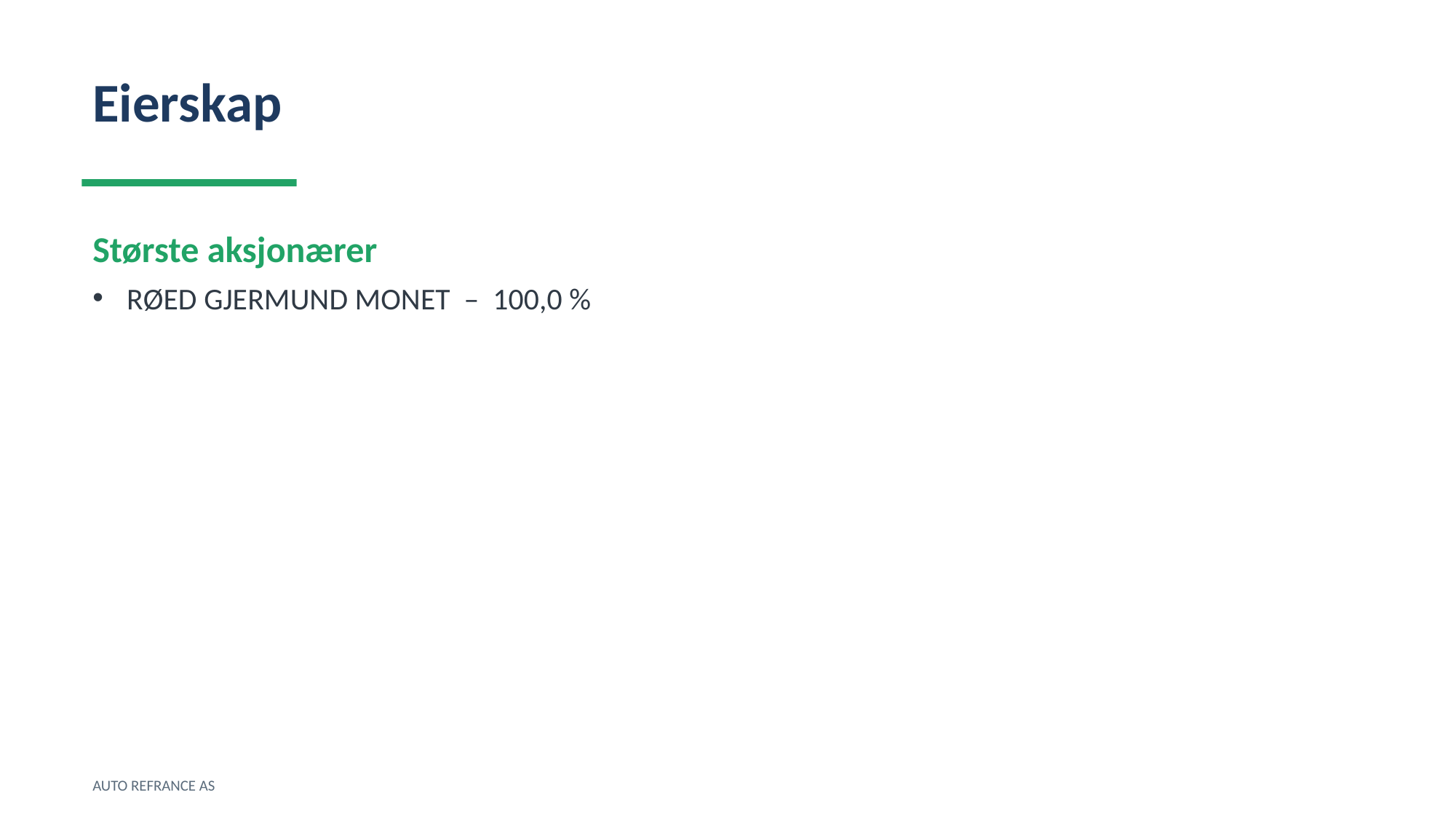

Eierskap

Største aksjonærer
RØED GJERMUND MONET  –  100,0 %
AUTO REFRANCE AS